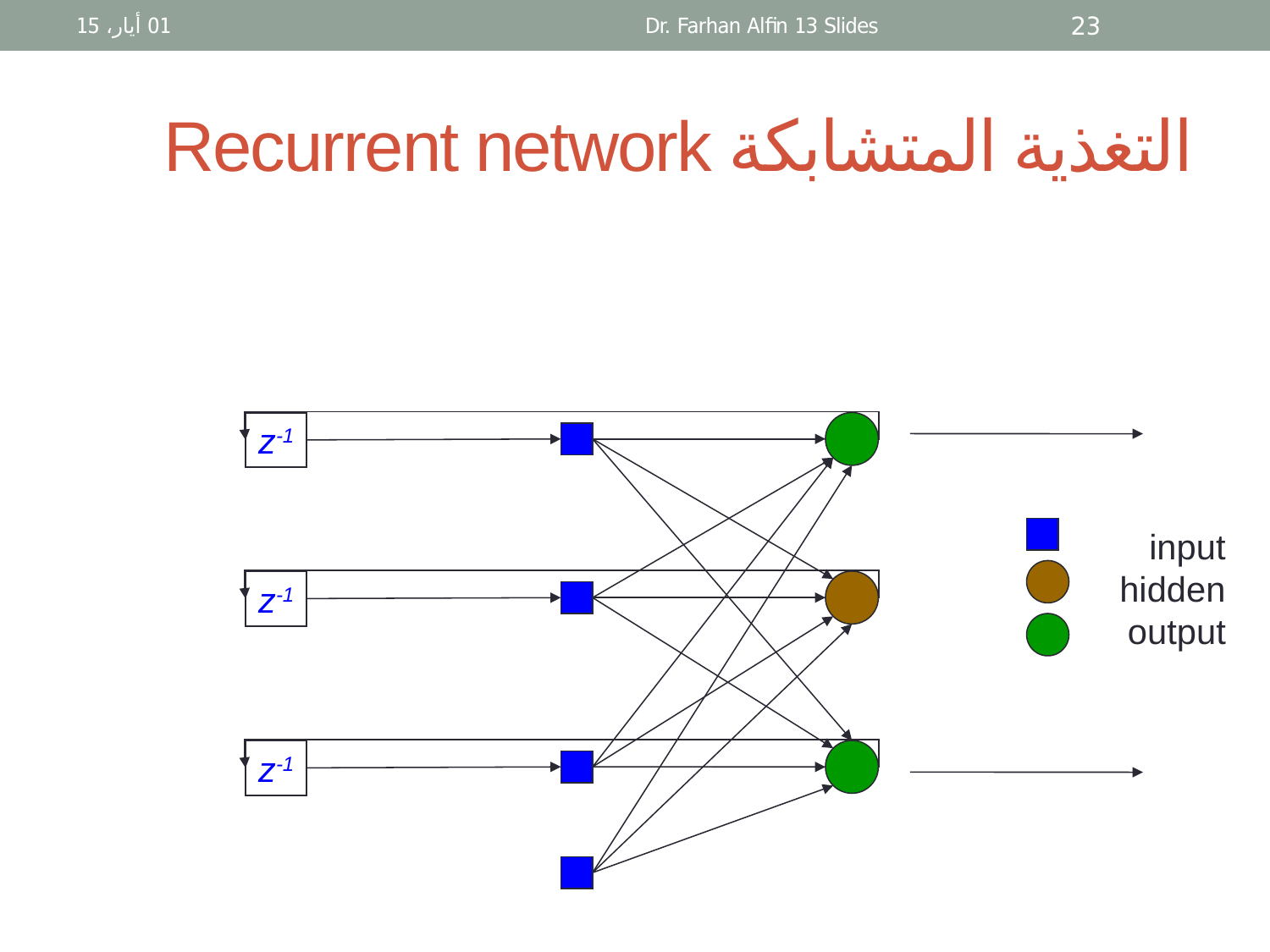

01 أيار، 15
Dr. Farhan Alfin 13 Slides
23
# التغذية المتشابكة Recurrent network

z-1

z-1

z-1

input
hidden
output